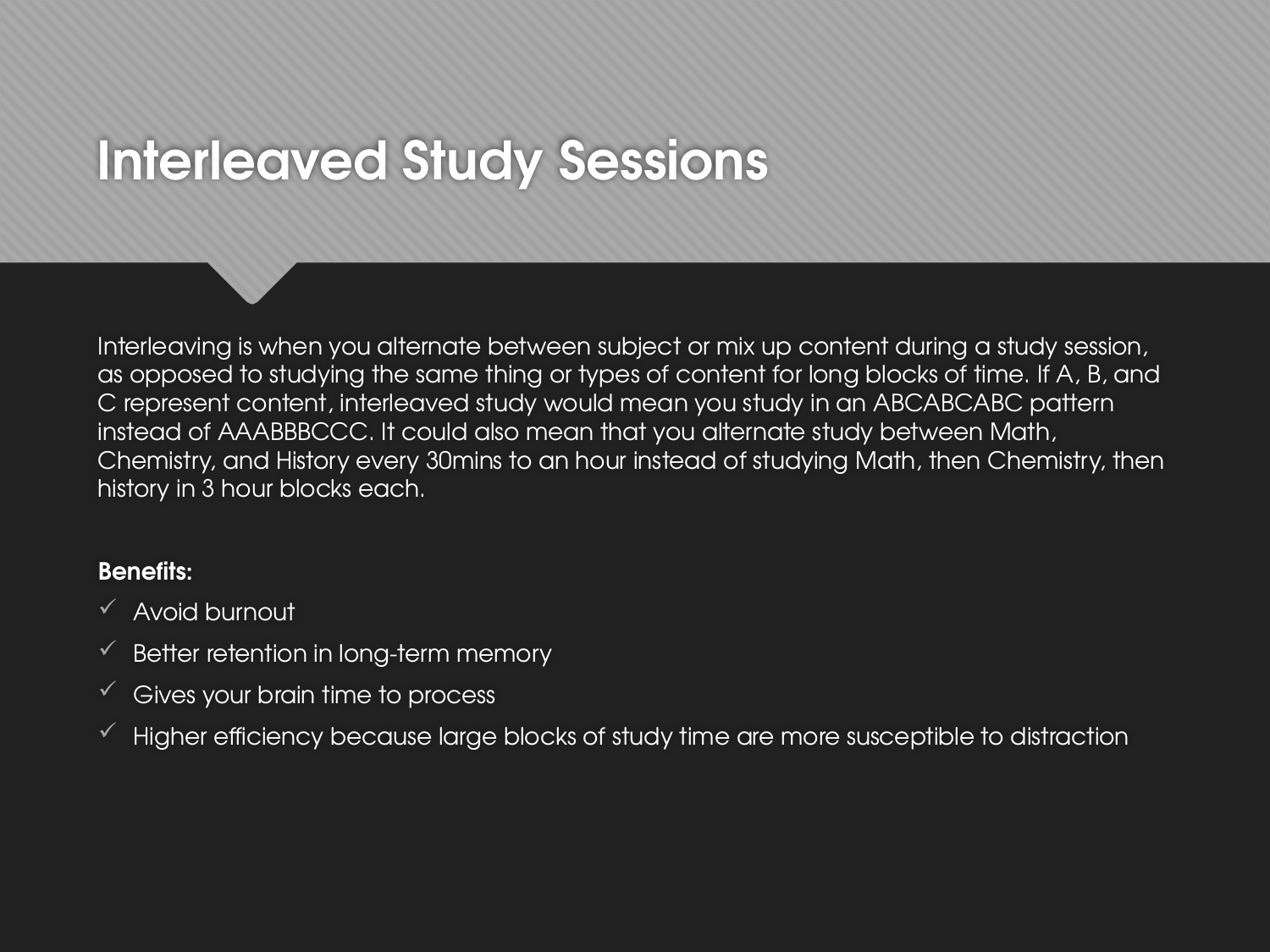

# Interleaved Study Sessions
Interleaving is when you alternate between subject or mix up content during a study session, as opposed to studying the same thing or types of content for long blocks of time. If A, B, and C represent content, interleaved study would mean you study in an ABCABCABC pattern instead of AAABBBCCC. It could also mean that you alternate study between Math, Chemistry, and History every 30mins to an hour instead of studying Math, then Chemistry, then history in 3 hour blocks each.

Benefits:
Avoid burnout
Better retention in long-term memory
Gives your brain time to process
Higher efficiency because large blocks of study time are more susceptible to distraction